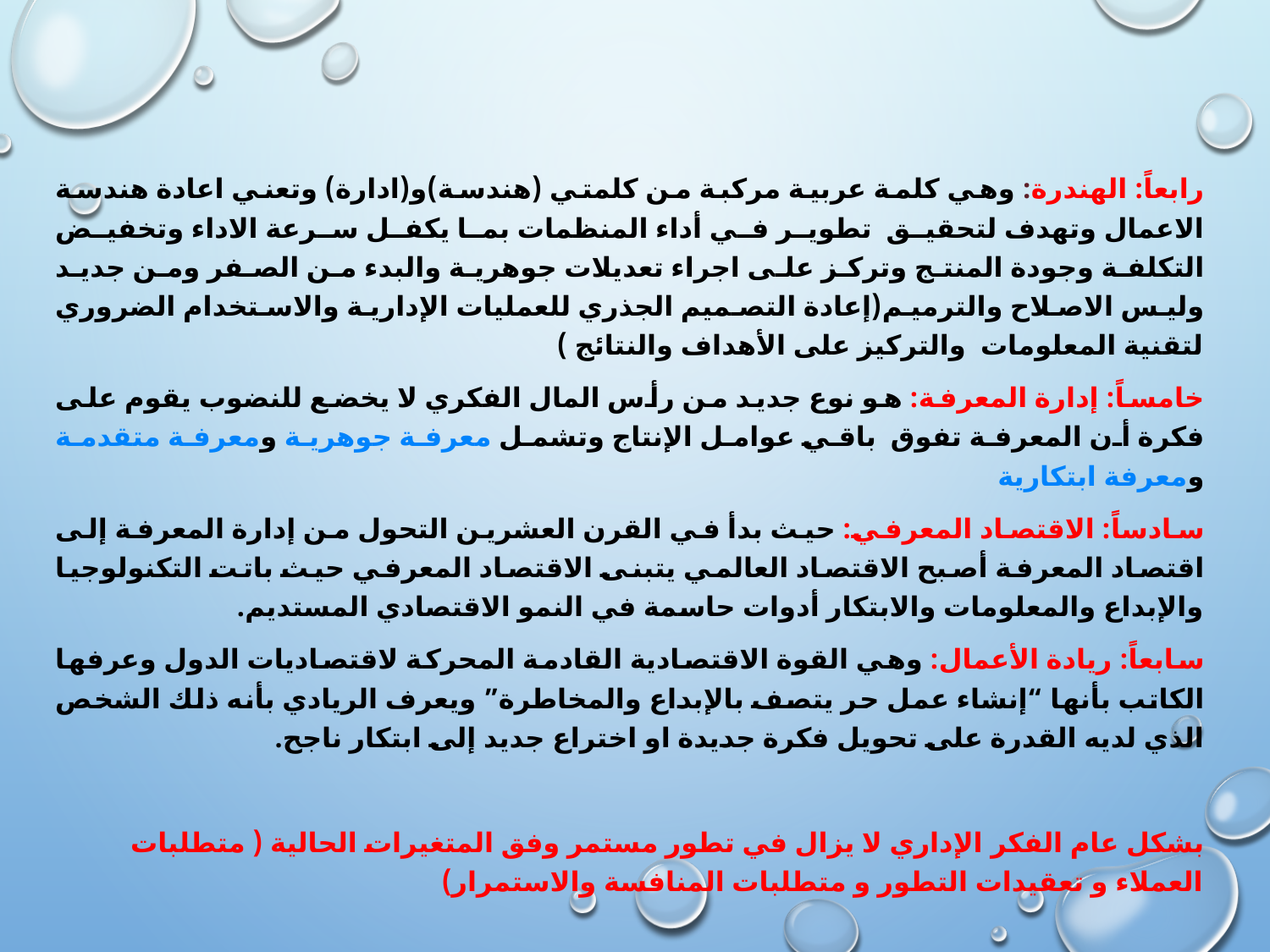

#
رابعاً: الهندرة: وهي كلمة عربية مركبة من كلمتي (هندسة)و(ادارة) وتعني اعادة هندسة الاعمال وتهدف لتحقيق  تطوير في أداء المنظمات بما يكفل سرعة الاداء وتخفيض التكلفة وجودة المنتج وتركز على اجراء تعديلات جوهرية والبدء من الصفر ومن جديد وليس الاصلاح والترميم(إعادة التصميم الجذري للعمليات الإدارية والاستخدام الضروري لتقنية المعلومات  والتركيز على الأهداف والنتائج )
خامساً: إدارة المعرفة: هو نوع جديد من رأس المال الفكري لا يخضع للنضوب يقوم على فكرة أن المعرفة تفوق  باقي عوامل الإنتاج وتشمل معرفة جوهرية ومعرفة متقدمة ومعرفة ابتكارية
سادساً: الاقتصاد المعرفي: حيث بدأ في القرن العشرين التحول من إدارة المعرفة إلى اقتصاد المعرفة أصبح الاقتصاد العالمي يتبنى الاقتصاد المعرفي حيث باتت التكنولوجيا والإبداع والمعلومات والابتكار أدوات حاسمة في النمو الاقتصادي المستديم.
سابعاً: ريادة الأعمال: وهي القوة الاقتصادية القادمة المحركة لاقتصاديات الدول وعرفها الكاتب بأنها “إنشاء عمل حر يتصف بالإبداع والمخاطرة” ويعرف الريادي بأنه ذلك الشخص الذي لديه القدرة على تحويل فكرة جديدة او اختراع جديد إلى ابتكار ناجح.

بشكل عام الفكر الإداري لا يزال في تطور مستمر وفق المتغيرات الحالية ( متطلبات العملاء و تعقيدات التطور و متطلبات المنافسة والاستمرار)